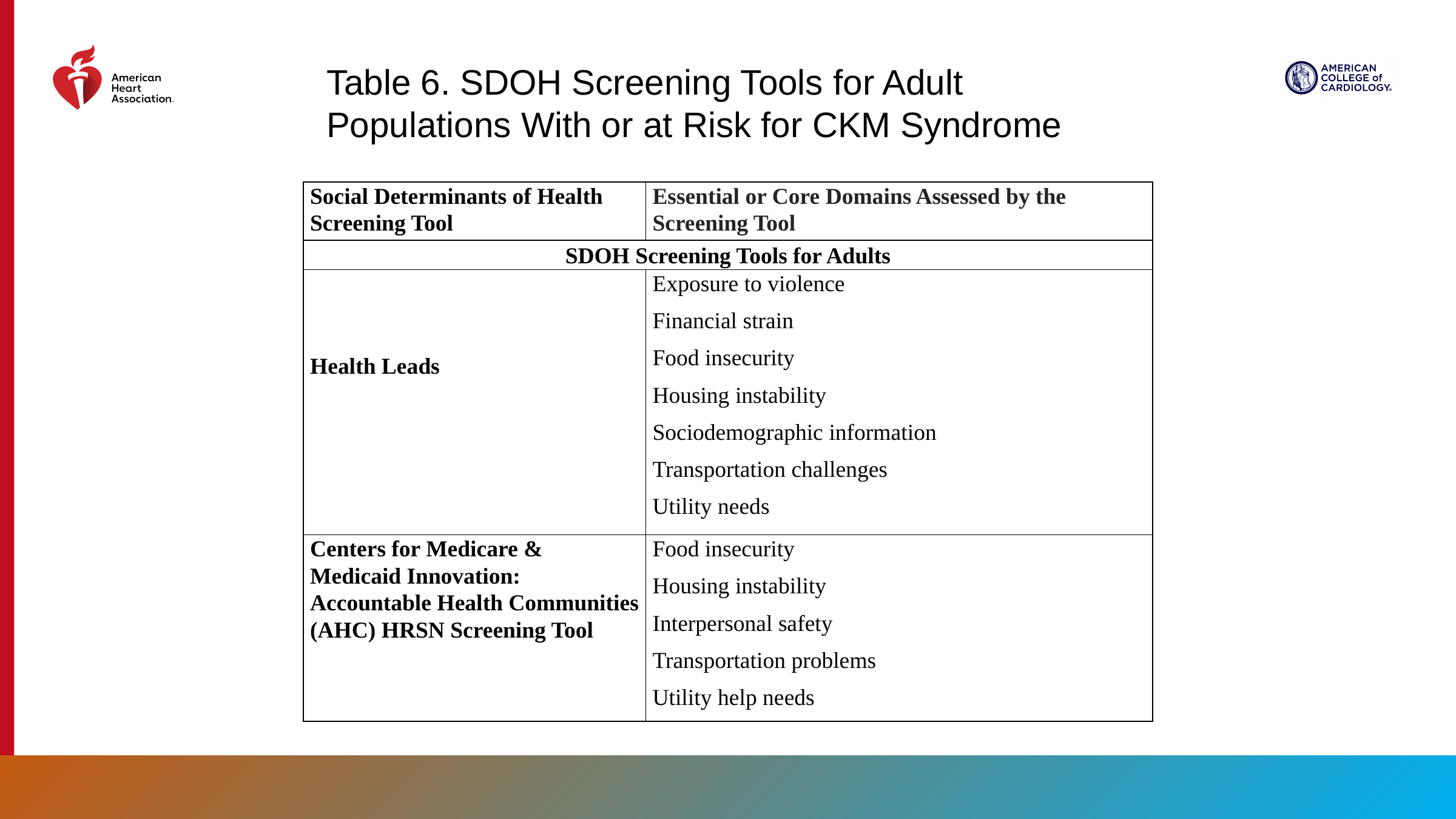

Table 6. SDOH Screening Tools for Adult Populations With or at Risk for CKM Syndrome
| Social Determinants of Health Screening Tool | Essential or Core Domains Assessed by the Screening Tool |
| --- | --- |
| SDOH Screening Tools for Adults |  |
| Health Leads | Exposure to violence Financial strain Food insecurity Housing instability Sociodemographic information Transportation challenges Utility needs |
| Centers for Medicare & Medicaid Innovation: Accountable Health Communities (AHC) HRSN Screening Tool | Food insecurity Housing instability Interpersonal safety Transportation problems Utility help needs |